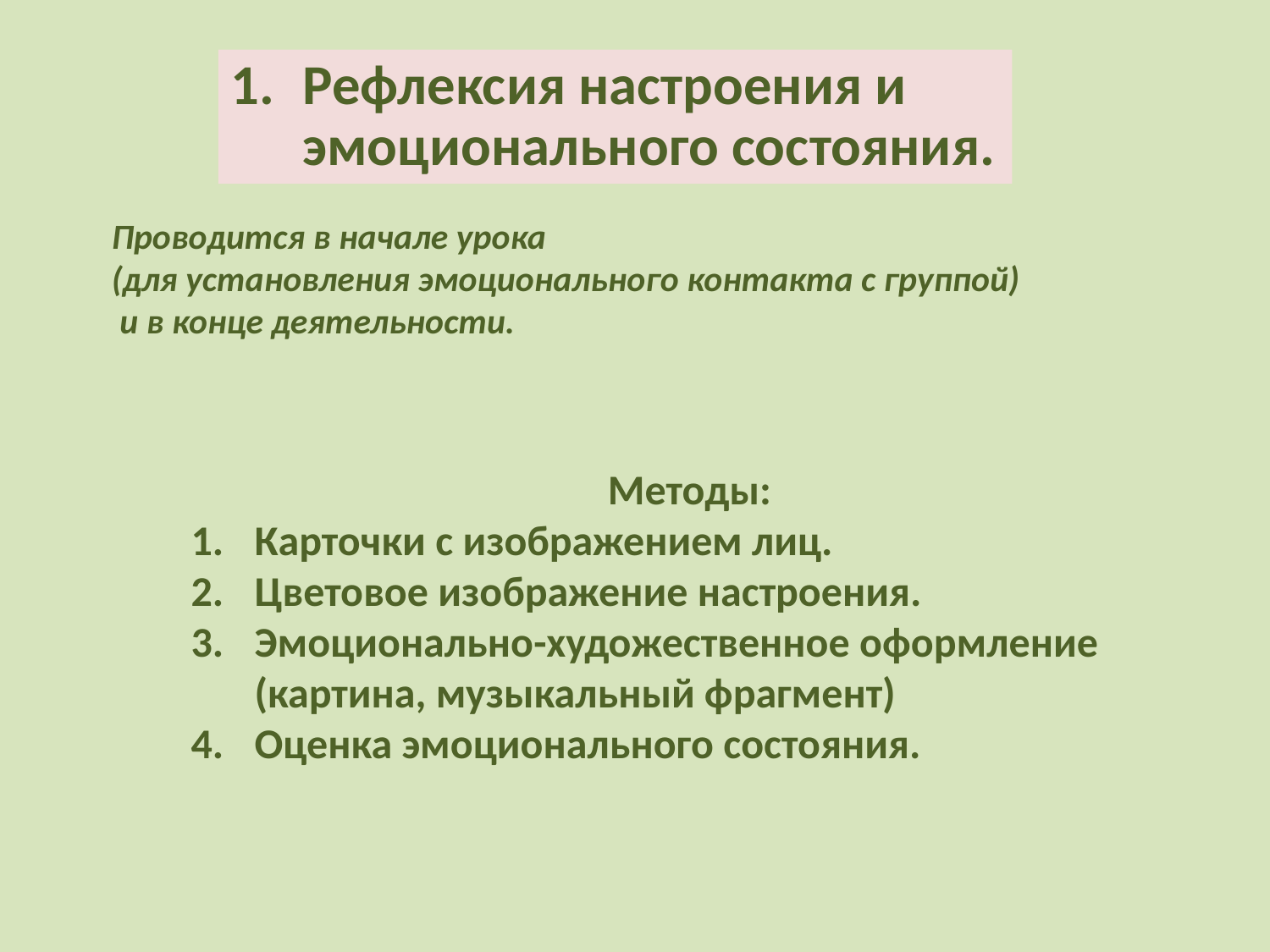

Рефлексия настроения и  эмоционального состояния.
Проводится в начале урока
(для установления эмоционального контакта с группой)
 и в конце деятельности.
Методы:
Карточки с изображением лиц.
Цветовое изображение настроения.
Эмоционально-художественное оформление (картина, музыкальный фрагмент)
Оценка эмоционального состояния.